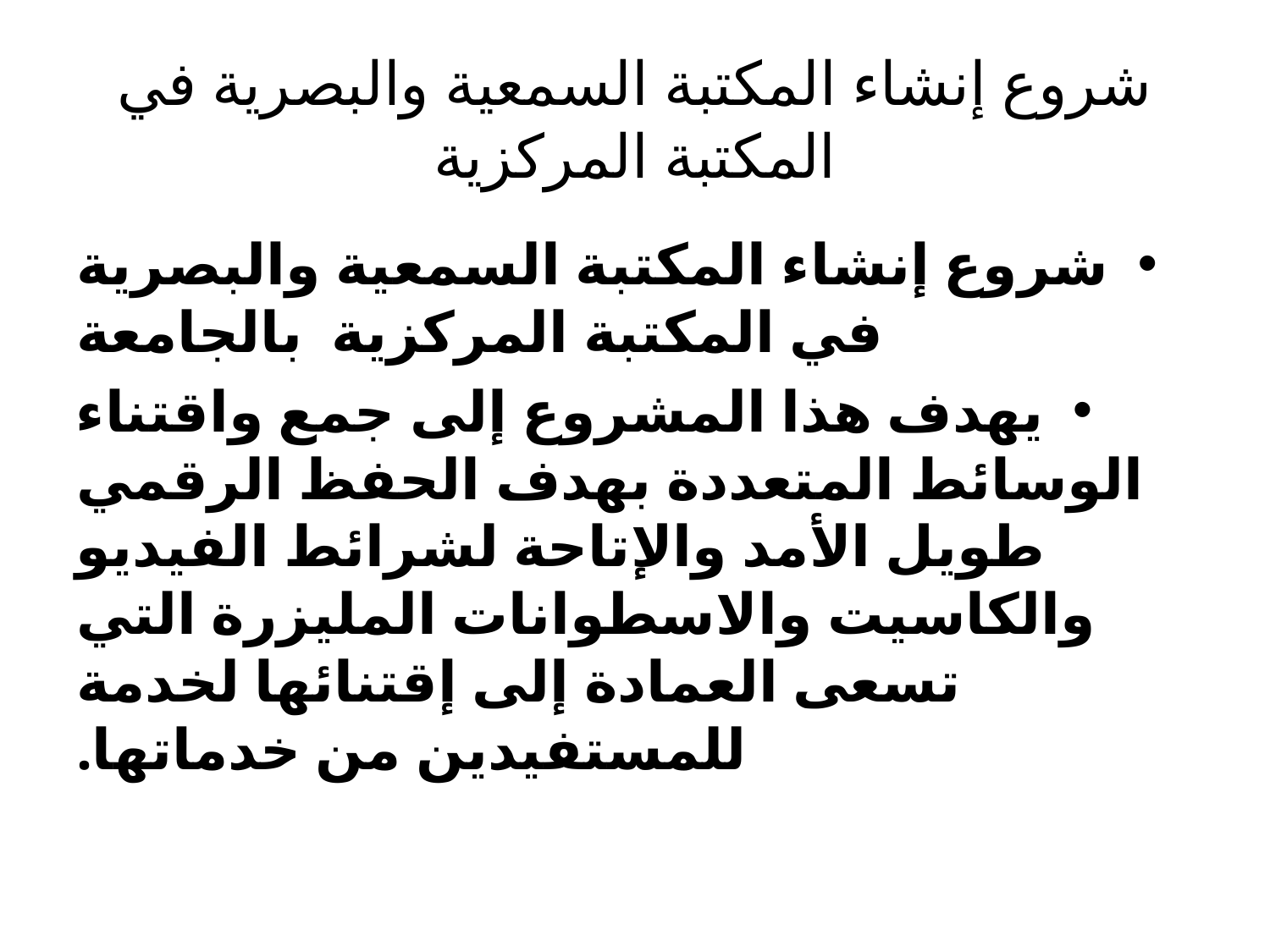

# شروع إنشاء المكتبة السمعية والبصرية في المكتبة المركزية
شروع إنشاء المكتبة السمعية والبصرية في المكتبة المركزية  بالجامعة
يهدف هذا المشروع إلى جمع واقتناء الوسائط المتعددة بهدف الحفظ الرقمي طويل الأمد والإتاحة لشرائط الفيديو والكاسيت والاسطوانات المليزرة التي تسعى العمادة إلى إقتنائها لخدمة للمستفيدين من خدماتها.